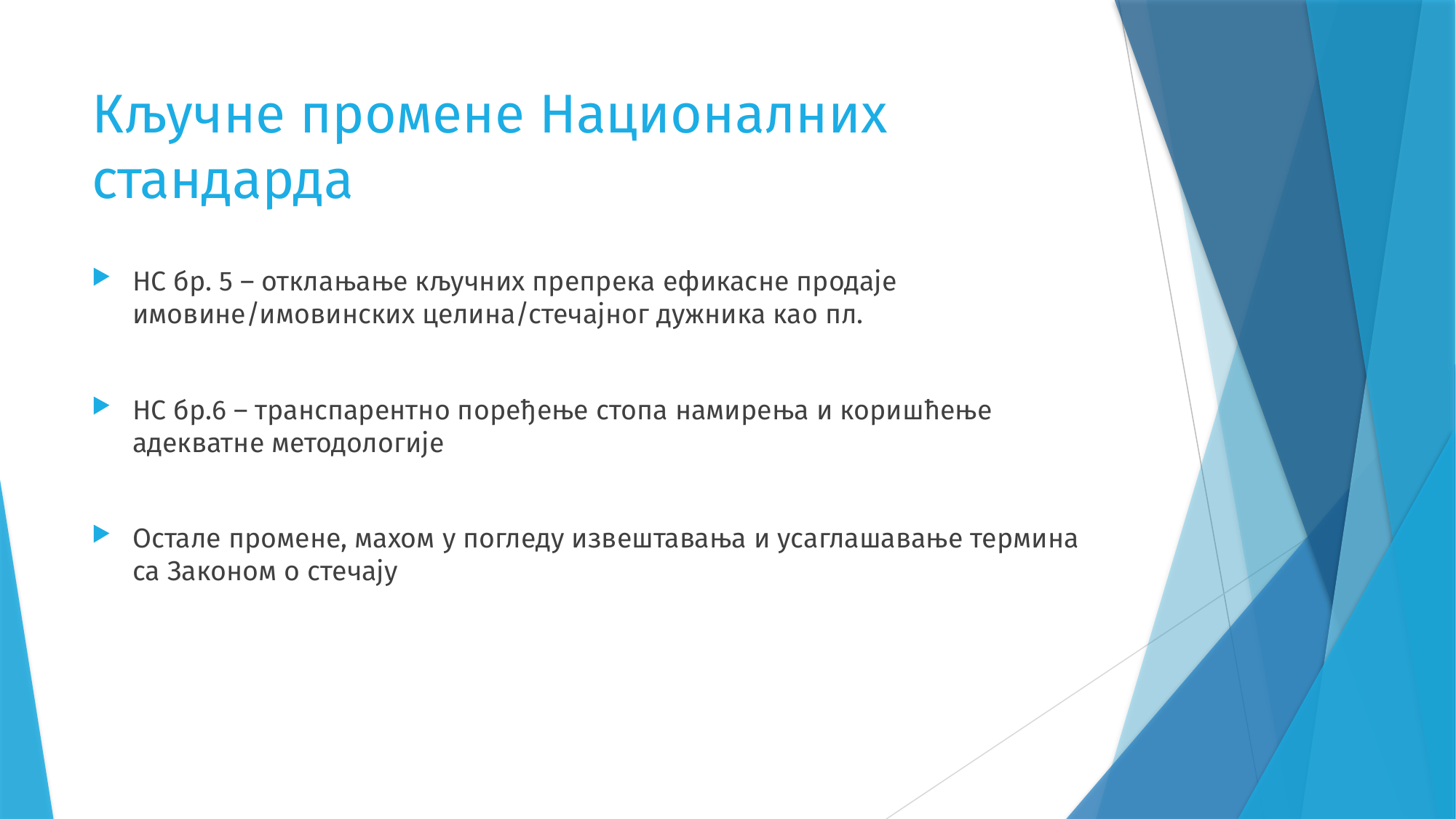

# Кључне промене Националних стандарда
НС бр. 5 – отклањање кључних препрека ефикасне продаје имовине/имовинских целина/стечајног дужника као пл.

НС бр.6 – транспарентно поређење стопа намирења и коришћење адекватне методологије

Остале промене, махом у погледу извештавања и усаглашавање термина са Законом о стечају